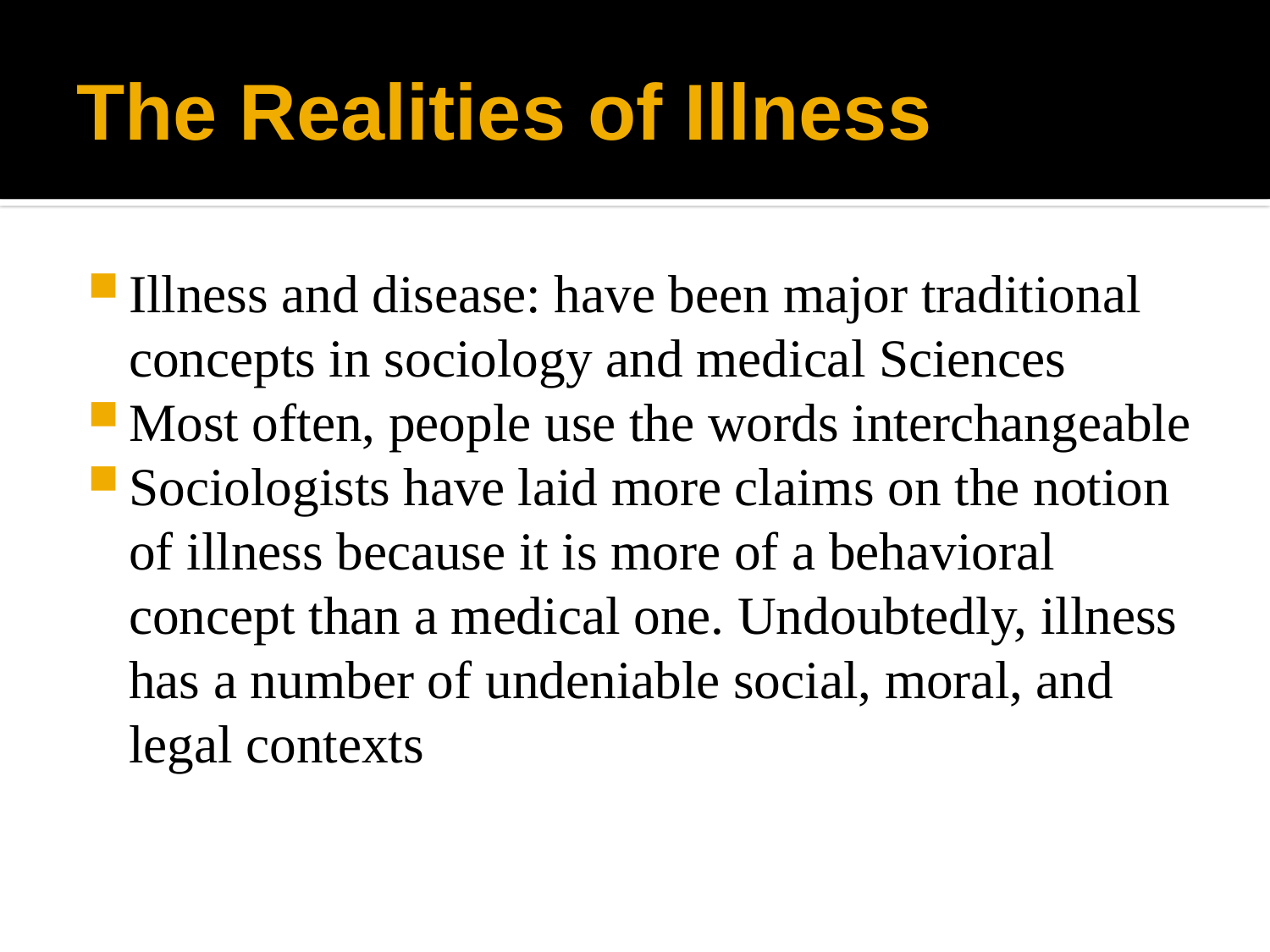

# The Realities of Illness
Illness and disease: have been major traditional concepts in sociology and medical Sciences
Most often, people use the words interchangeable
Sociologists have laid more claims on the notion of illness because it is more of a behavioral concept than a medical one. Undoubtedly, illness has a number of undeniable social, moral, and legal contexts